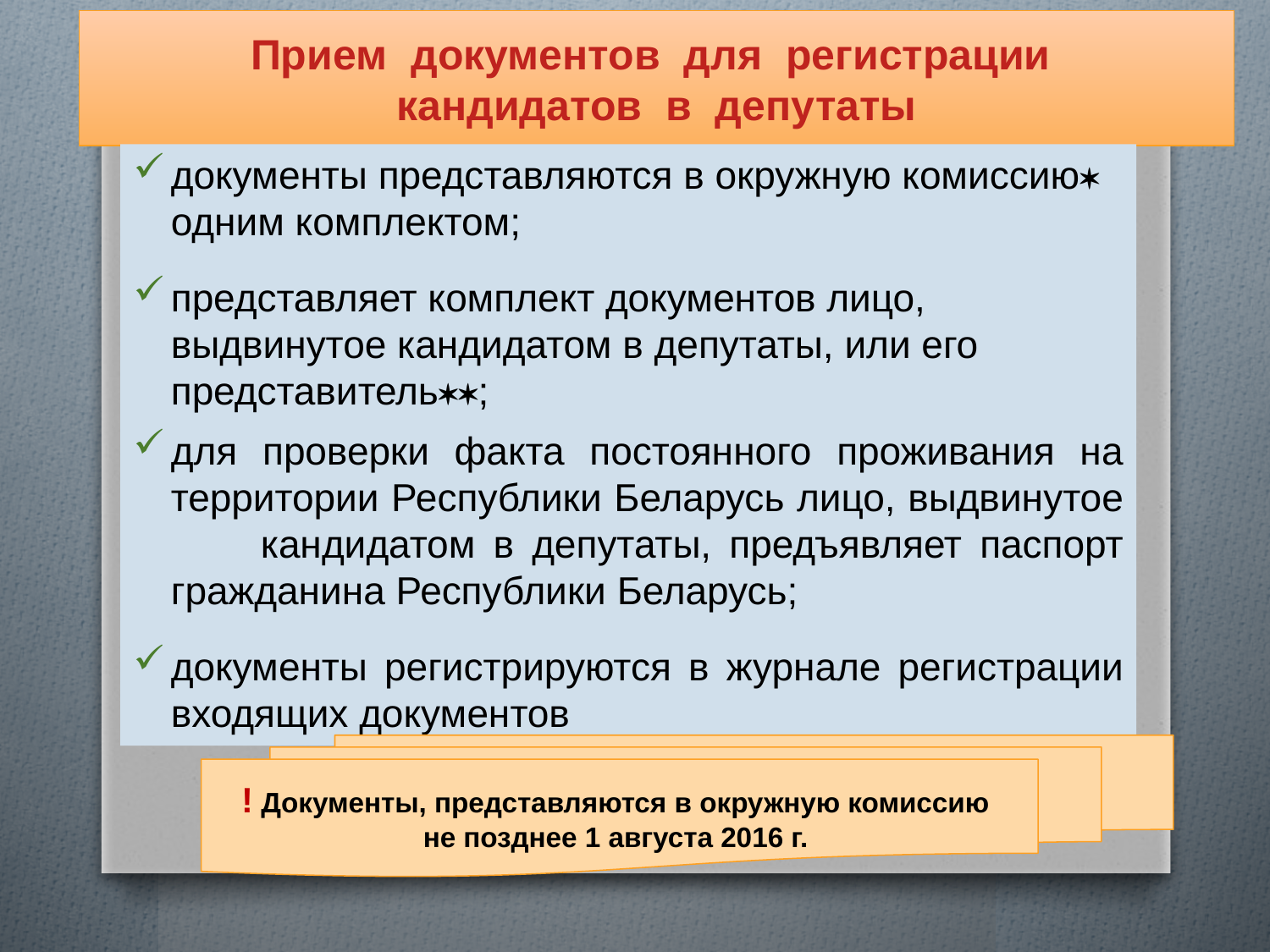

# Прием  документов  для  регистрации кандидатов  в  депутаты
документы представляются в окружную комиссию∗ одним комплектом;
представляет комплект документов лицо, выдвинутое кандидатом в депутаты, или его представитель∗∗;
для проверки факта постоянного проживания на территории Республики Беларусь лицо, выдвинутое      кандидатом в депутаты, предъявляет паспорт гражданина Республики Беларусь;
документы регистрируются в журнале регистрации входящих документов
! Документы, представляются в окружную комиссию
не позднее 1 августа 2016 г.